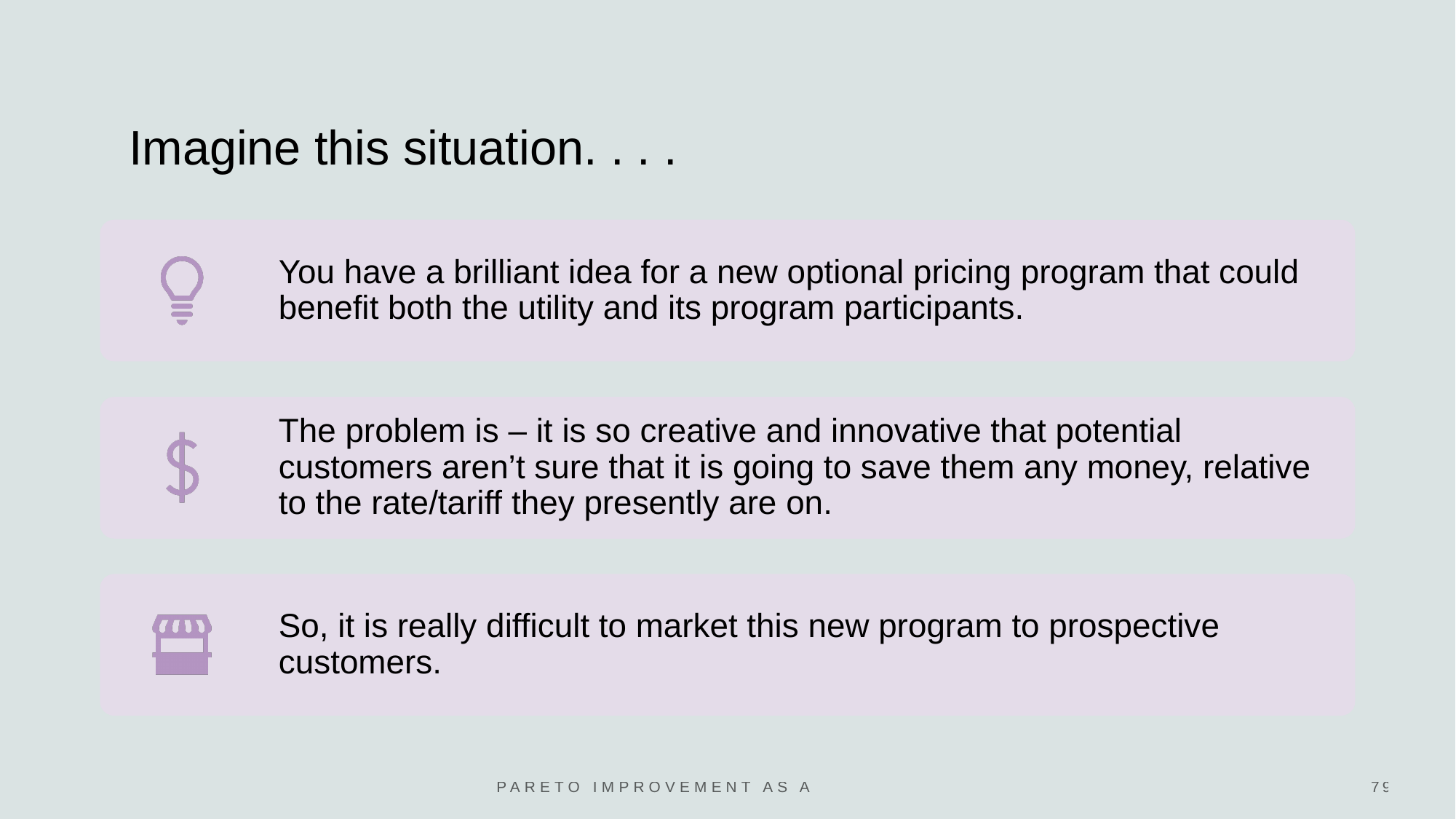

# Imagine this situation. . . .
You have a brilliant idea for a new optional pricing program that could benefit both the utility and its program participants.
The problem is – it is so creative and innovative that potential customers aren’t sure that it is going to save them any money, relative to the rate/tariff they presently are on.
So, it is really difficult to market this new program to prospective customers.
Pareto improvement as an objective
79